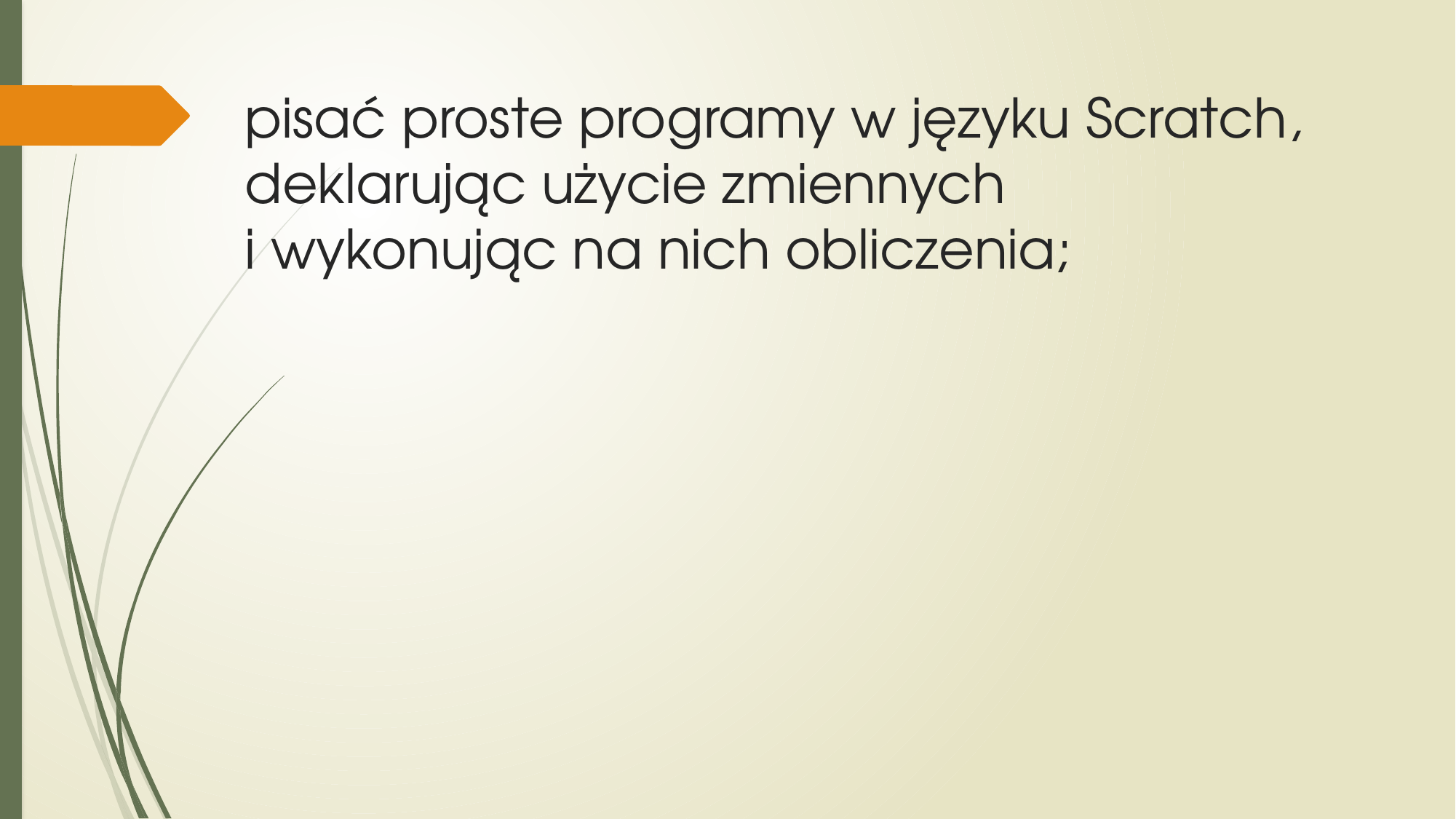

# pisać proste programy w języku Scratch, deklarując użycie zmiennych i wykonując na nich obliczenia;